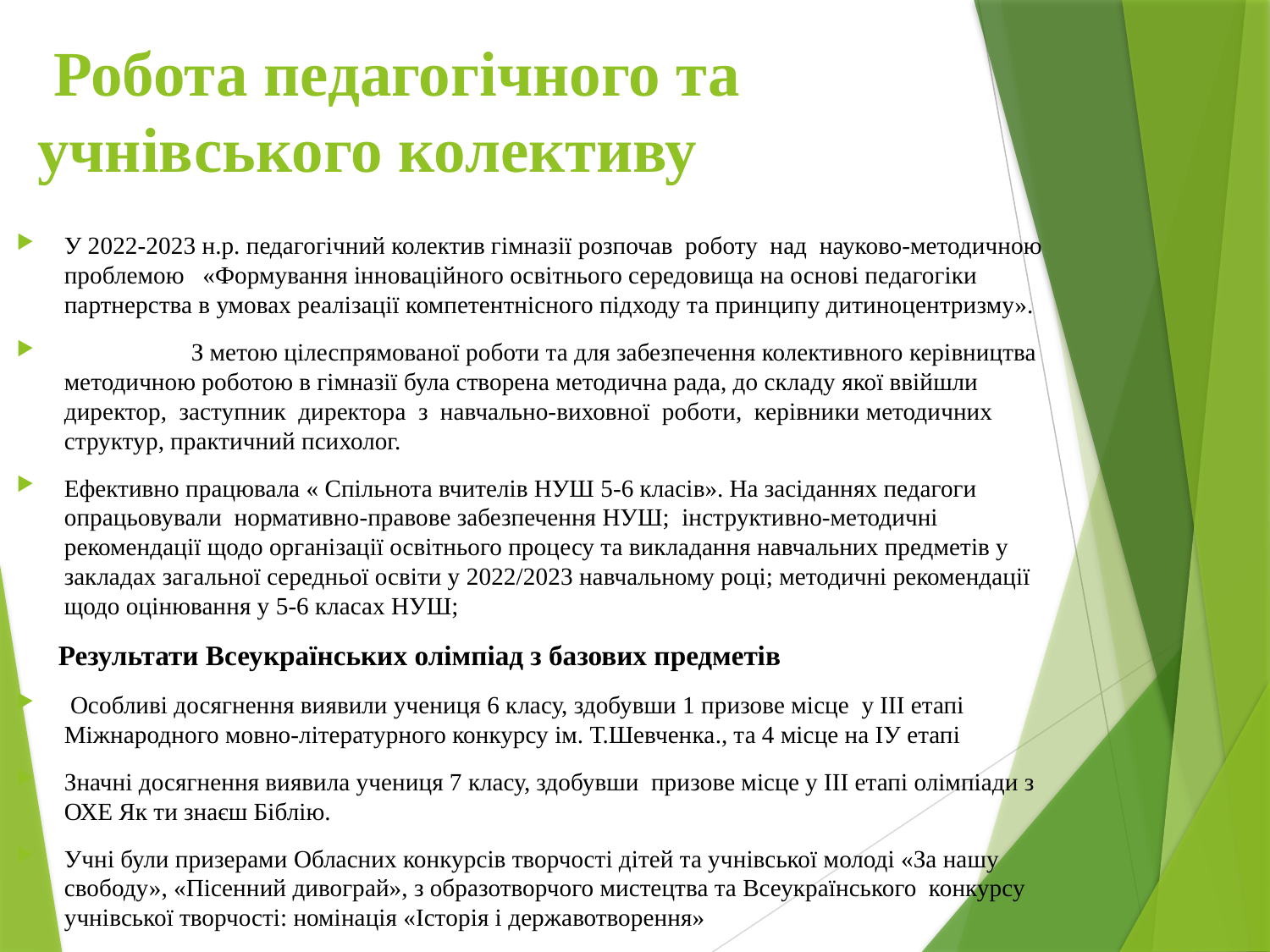

# Робота педагогічного та учнівського колективу

У 2022-2023 н.р. педагогічний колектив гімназії розпочав  роботу  над  науково-методичною  проблемою   «Формування інноваційного освітнього середовища на основі педагогіки партнерства в умовах реалізації компетентнісного підходу та принципу дитиноцентризму».
	З метою цілеспрямованої роботи та для забезпечення колективного керівництва методичною роботою в гімназії була створена методична рада, до складу якої ввійшли директор,  заступник  директора  з  навчально-виховної  роботи,  керівники методичних структур, практичний психолог.
Ефективно працювала « Спільнота вчителів НУШ 5-6 класів». На засіданнях педагоги  опрацьовували  нормативно-правове забезпечення НУШ;  інструктивно-методичні рекомендації щодо організації освітнього процесу та викладання навчальних предметів у закладах загальної середньої освіти у 2022/2023 навчальному році; методичні рекомендації щодо оцінювання у 5-6 класах НУШ;
      Результати Всеукраїнських олімпіад з базових предметів
 Особливі досягнення виявили учениця 6 класу, здобувши 1 призове місце  у ІІІ етапі Міжнародного мовно-літературного конкурсу ім. Т.Шевченка., та 4 місце на ІУ етапі
Значні досягнення виявила учениця 7 класу, здобувши  призове місце у ІІІ етапі олімпіади з ОХЕ Як ти знаєш Біблію.
Учні були призерами Обласних конкурсів творчості дітей та учнівської молоді «За нашу свободу», «Пісенний дивограй», з образотворчого мистецтва та Всеукраїнського  конкурсу учнівської творчості: номінація «Історія і державотворення»